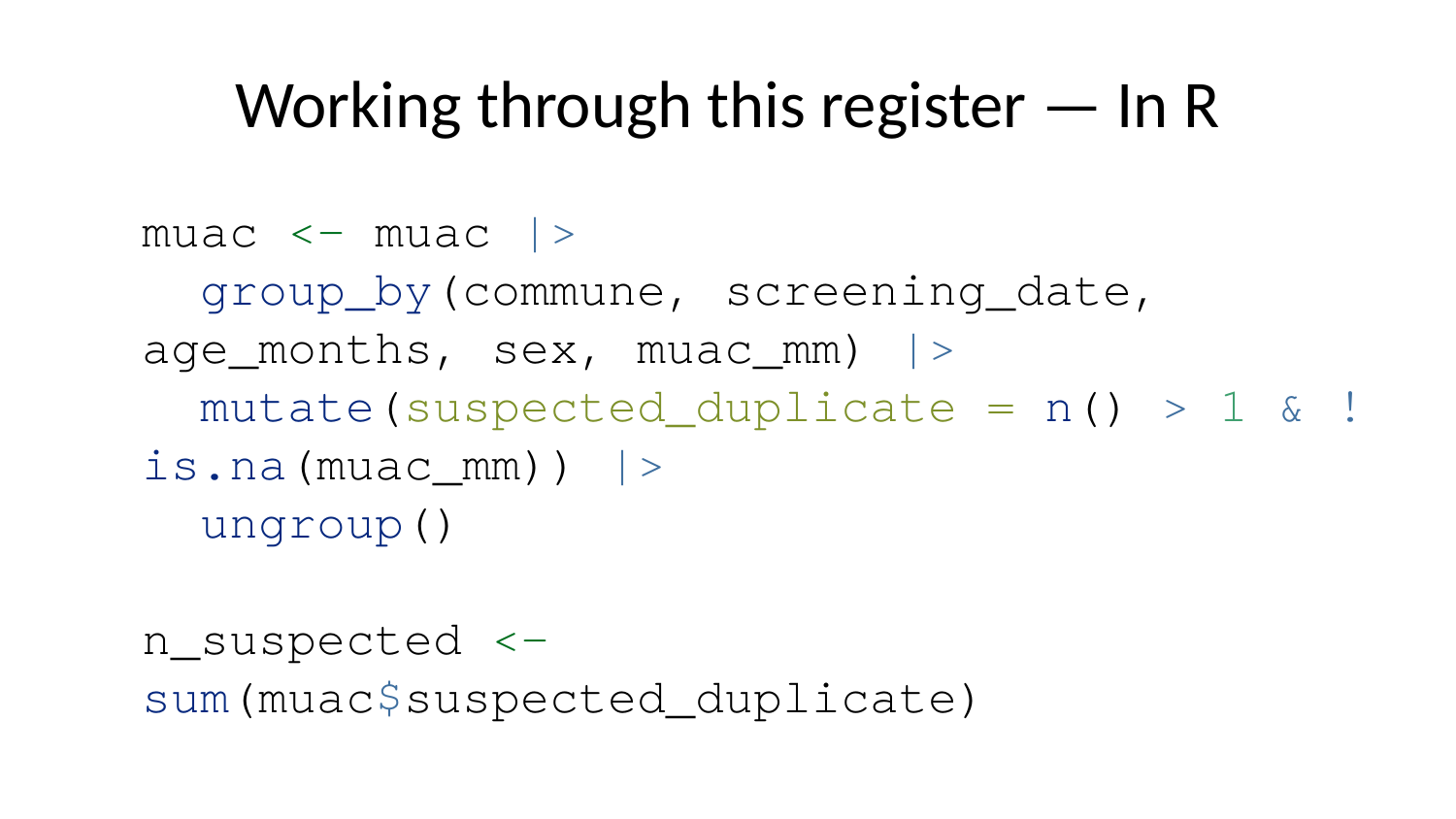

# Working through this register — In R
muac <- muac |>
  group_by(commune, screening_date, age_months, sex, muac_mm) |>
  mutate(suspected_duplicate = n() > 1 & !is.na(muac_mm)) |>
  ungroup()
n_suspected <- sum(muac$suspected_duplicate)